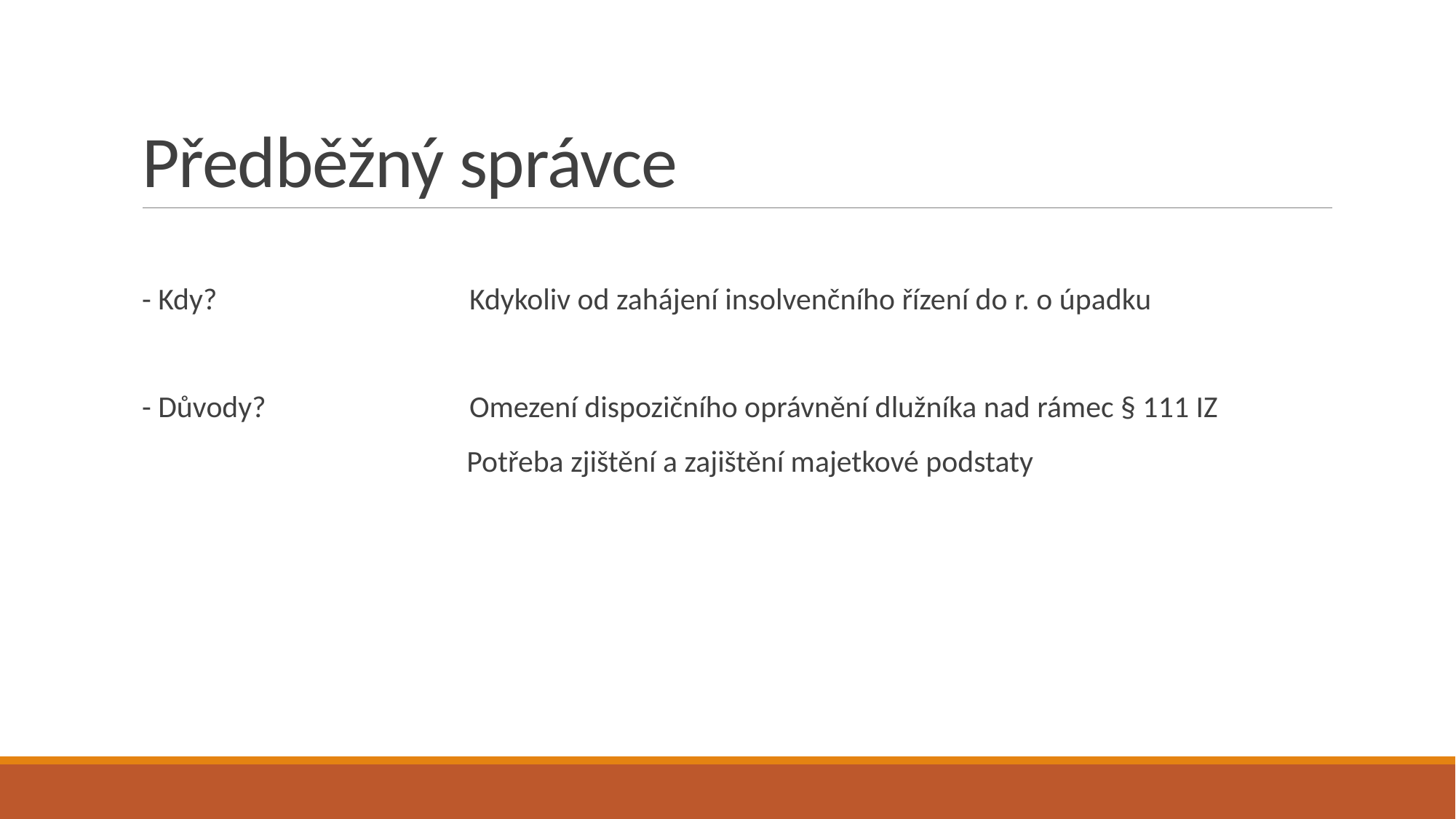

# Předběžný správce

- Kdy? 			Kdykoliv od zahájení insolvenčního řízení do r. o úpadku

- Důvody?		Omezení dispozičního oprávnění dlužníka nad rámec § 111 IZ
                                               Potřeba zjištění a zajištění majetkové podstaty